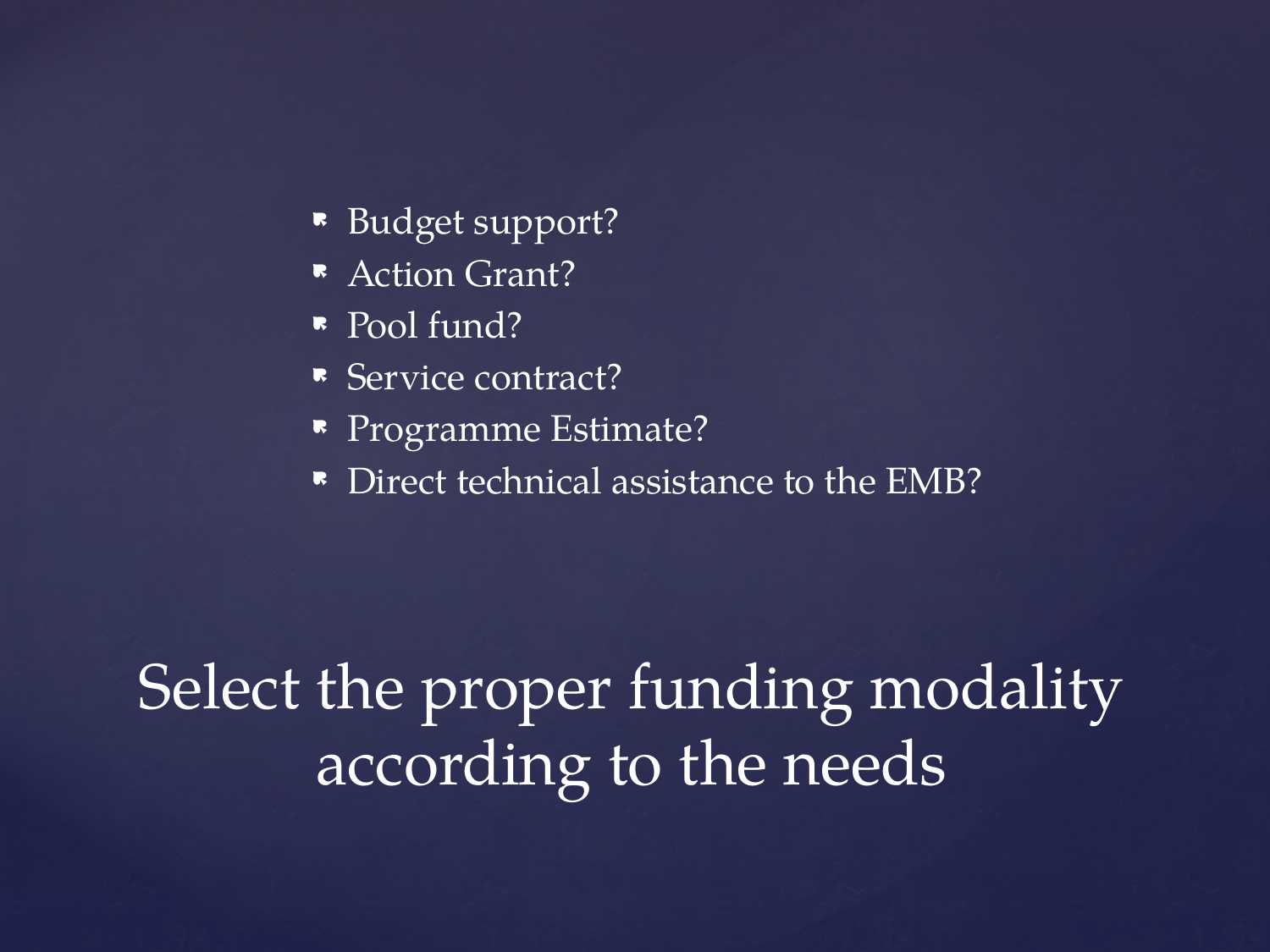

Budget support?
Action Grant?
Pool fund?
Service contract?
Programme Estimate?
Direct technical assistance to the EMB?
# Select the proper funding modality according to the needs